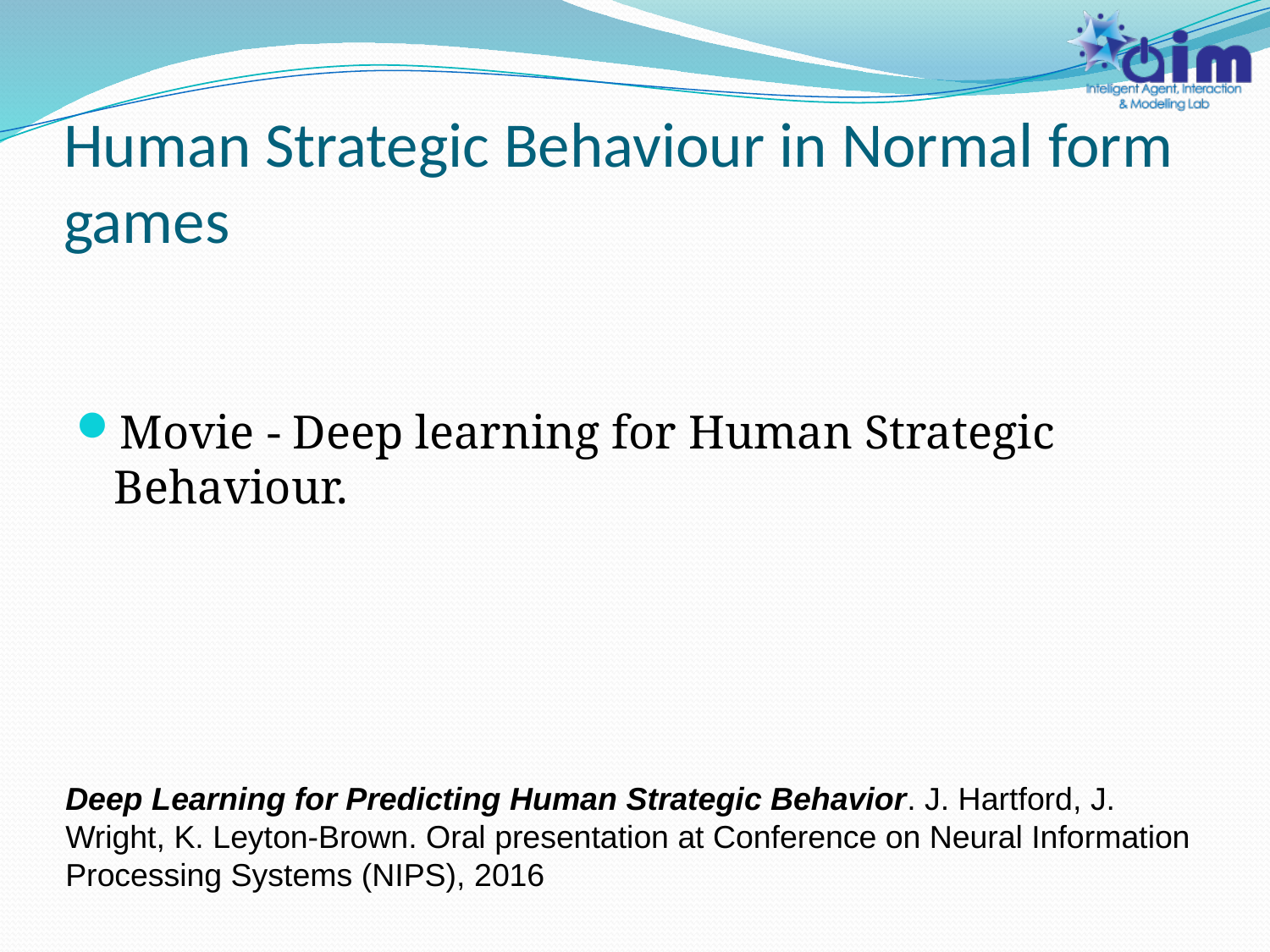

# Human Strategic Behaviour in Normal form games

Movie - Deep learning for Human Strategic Behaviour.
Deep Learning for Predicting Human Strategic Behavior. J. Hartford, J. Wright, K. Leyton-Brown. Oral presentation at Conference on Neural Information Processing Systems (NIPS), 2016